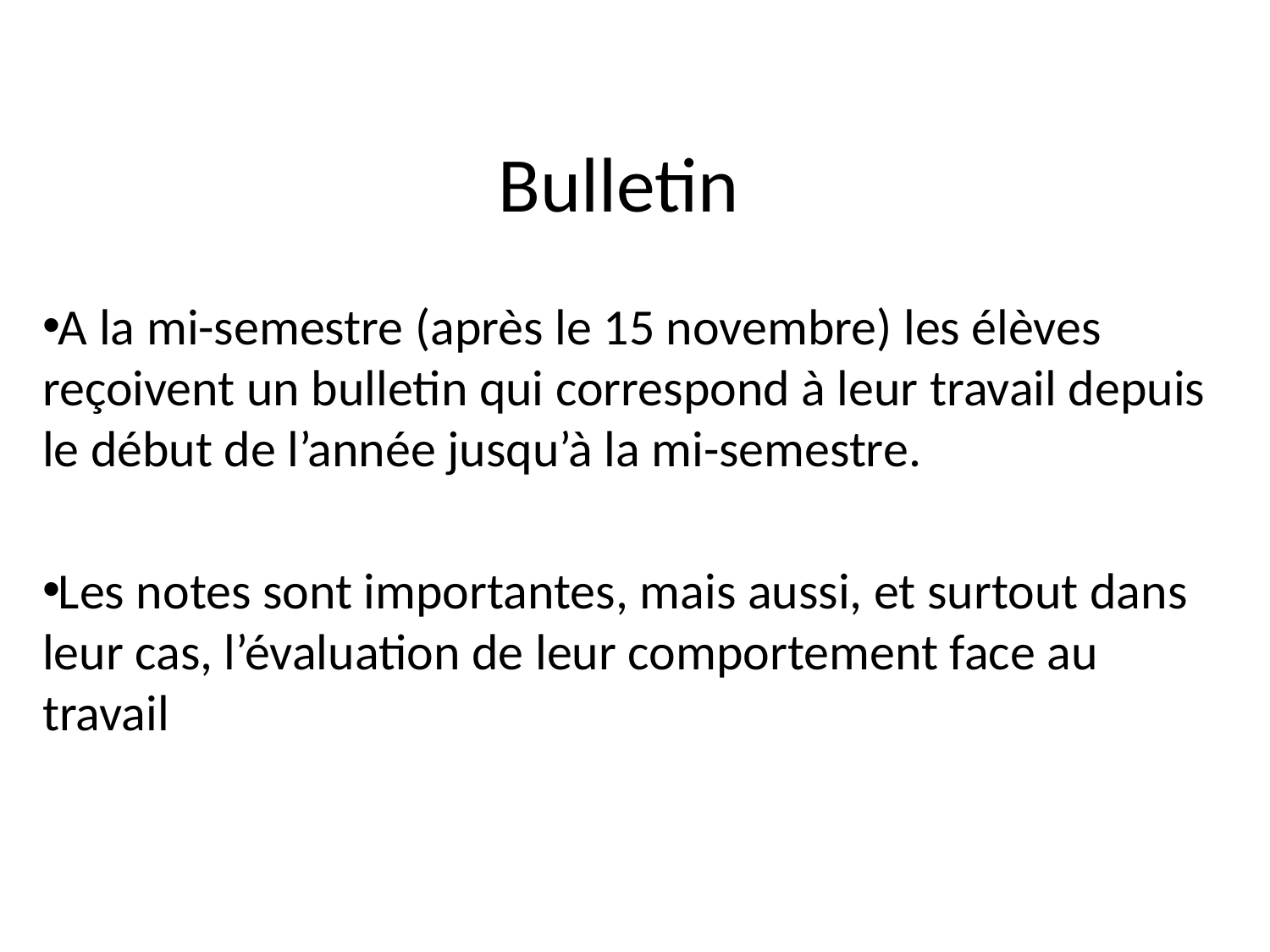

# Bulletin
A la mi-semestre (après le 15 novembre) les élèves reçoivent un bulletin qui correspond à leur travail depuis le début de l’année jusqu’à la mi-semestre.

Les notes sont importantes, mais aussi, et surtout dans leur cas, l’évaluation de leur comportement face au travail